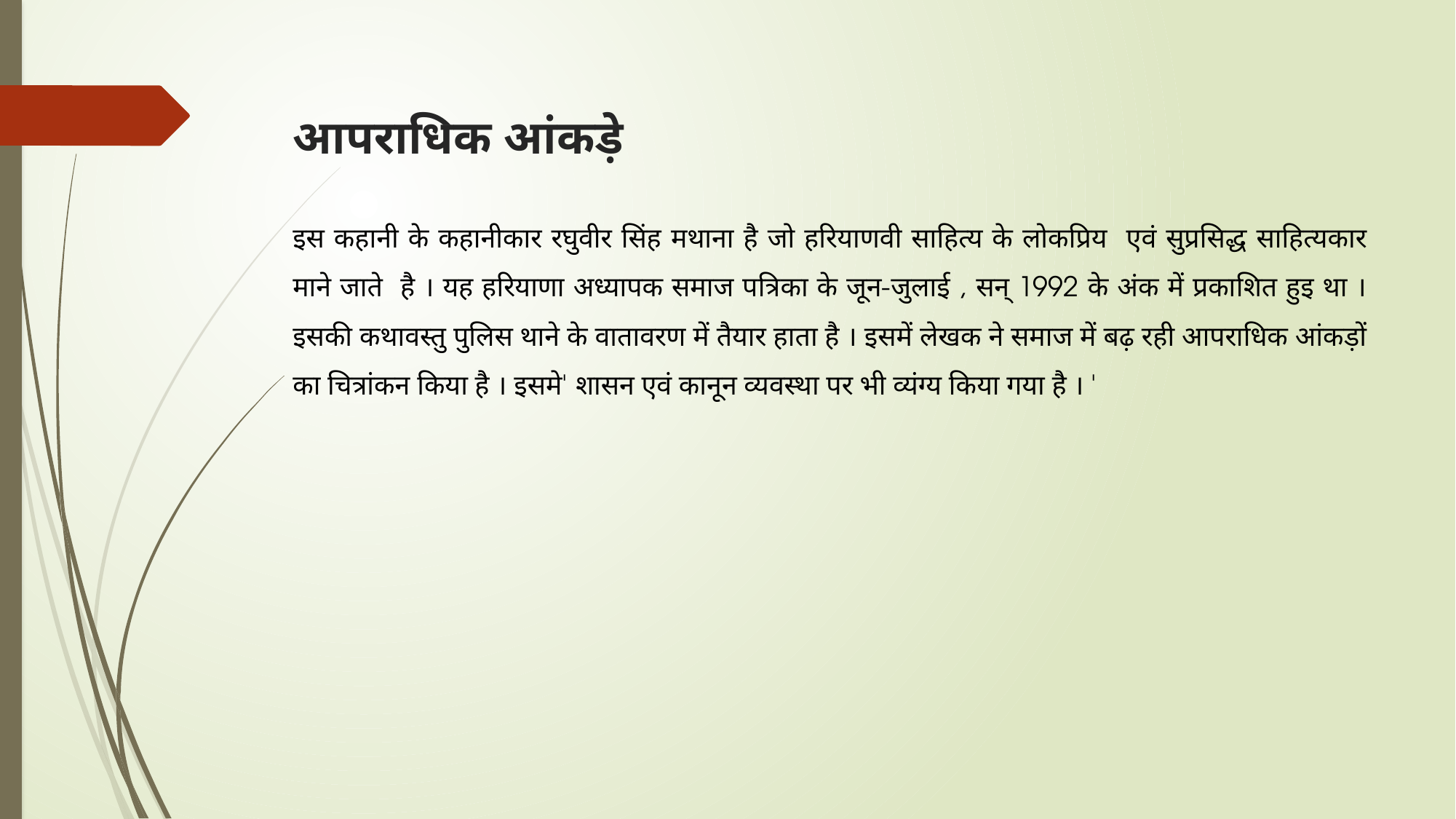

# आपराधिक आंकड़े
इस कहानी के कहानीकार रघुवीर सिंह मथाना है जो हरियाणवी साहित्य के लोकप्रिय  एवं सुप्रसिद्ध साहित्यकार माने जाते  है । यह हरियाणा अध्यापक समाज पत्रिका के जून-जुलाई , सन् 1992 के अंक में प्रकाशित हुइ था । इसकी कथावस्तु पुलिस थाने के वातावरण में तैयार हाता है । इसमें लेखक ने समाज में बढ़ रही आपराधिक आंकड़ों का चित्रांकन किया है । इसमे' शासन एवं कानून व्यवस्था पर भी व्यंग्य किया गया है । '